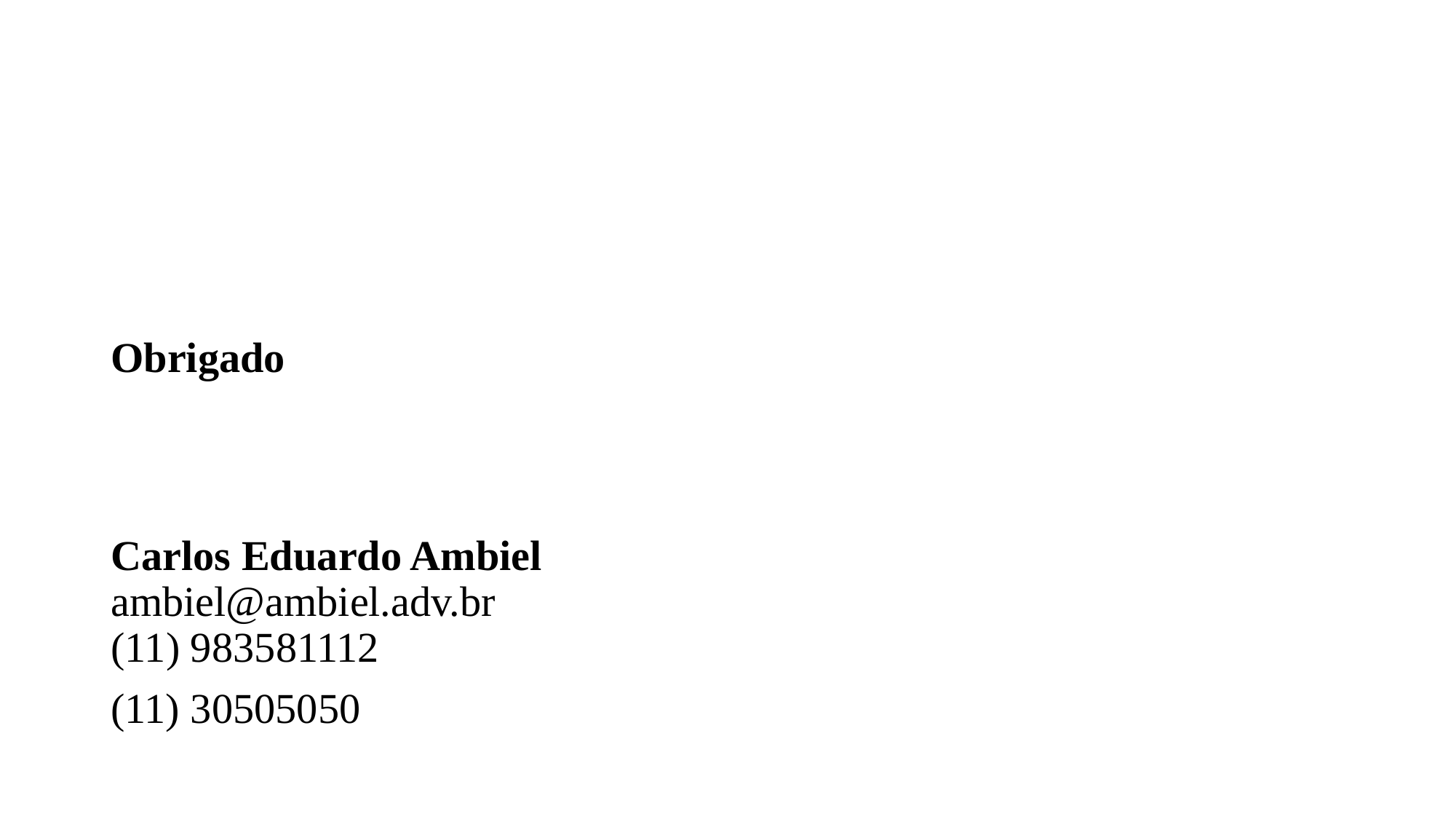

Obrigado
Carlos Eduardo Ambiel
ambiel@ambiel.adv.br
(11) 983581112
(11) 30505050